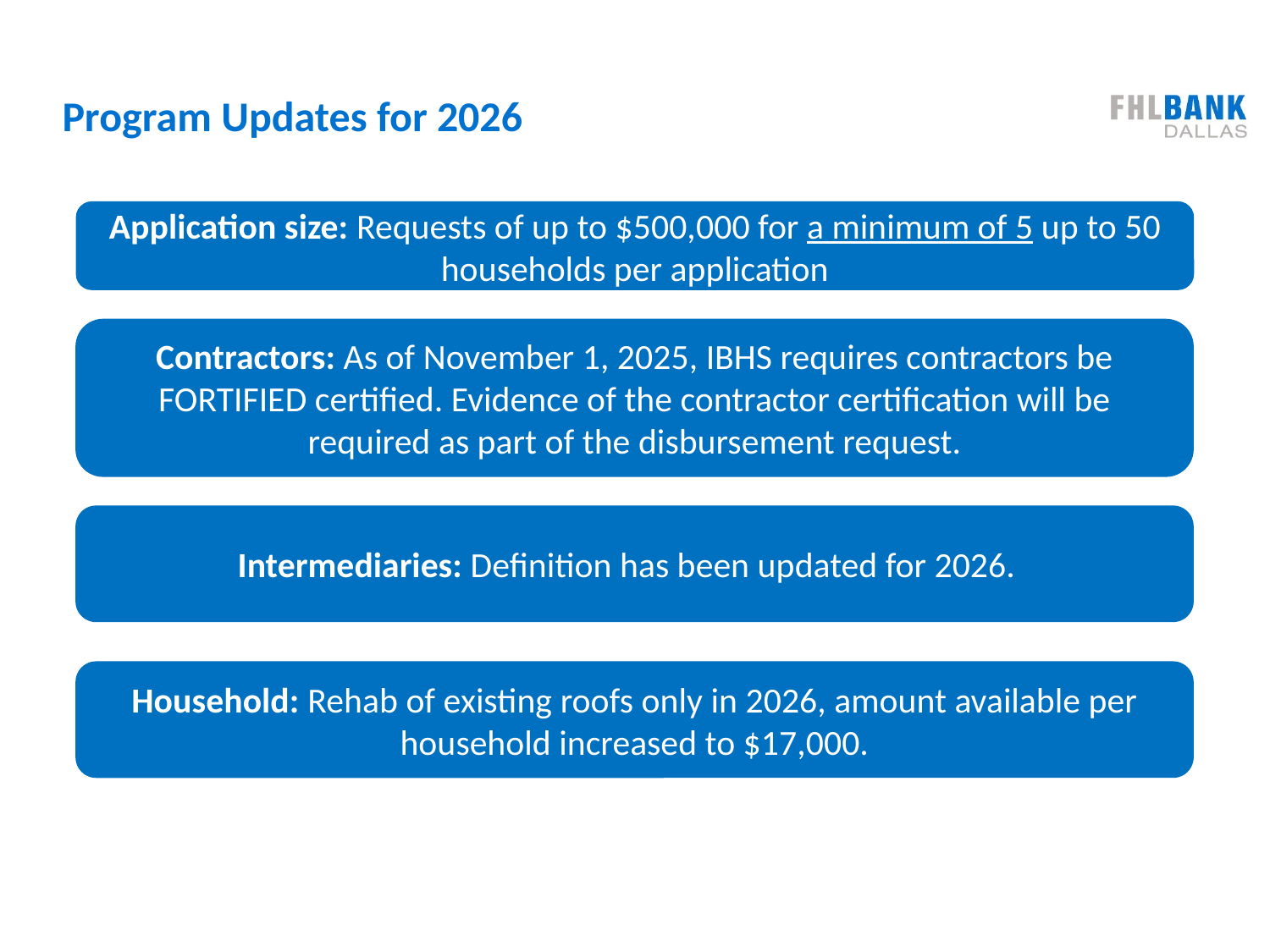

# Program Updates for 2026

Application size: Requests of up to $500,000 for a minimum of 5 up to 50 households per application

Contractors: As of November 1, 2025, IBHS requires contractors be FORTIFIED certified. Evidence of the contractor certification will be required as part of the disbursement request.
Intermediaries: Definition has been updated for 2026.
Household: Rehab of existing roofs only in 2026, amount available per household increased to $17,000.